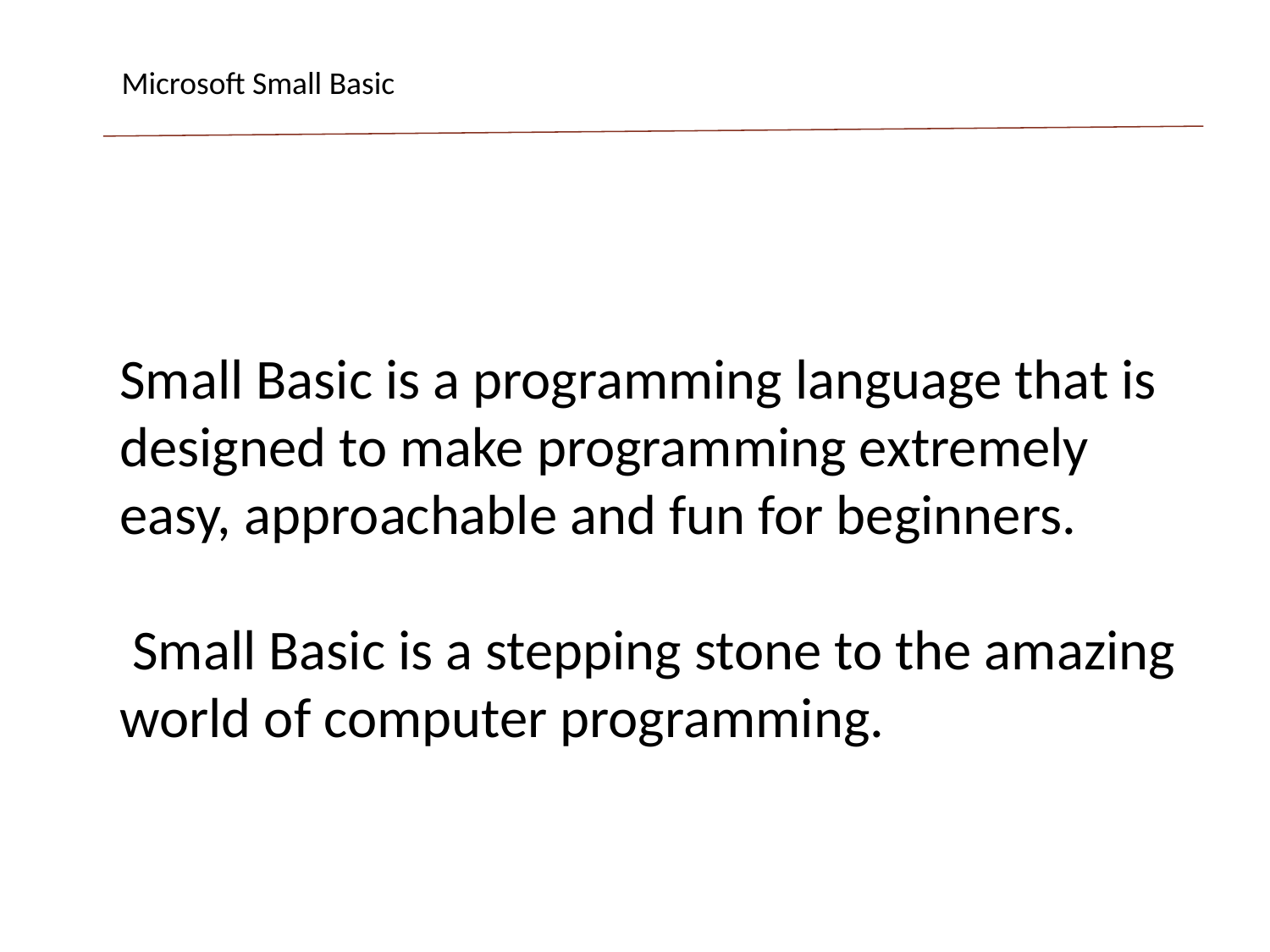

Microsoft Small Basic
Small Basic is a programming language that is designed to make programming extremely easy, approachable and fun for beginners.

 Small Basic is a stepping stone to the amazing world of computer programming.